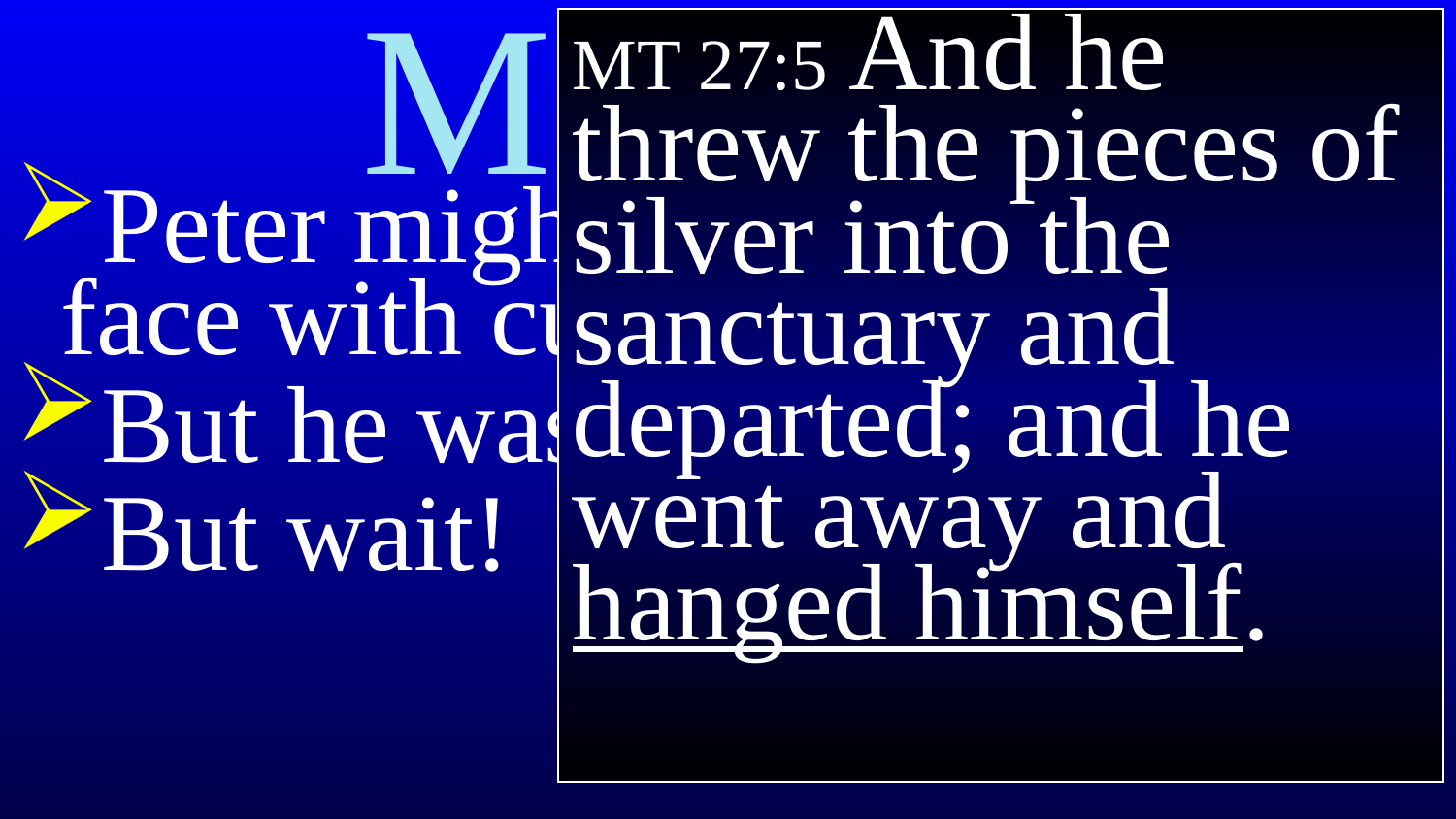

MT 27:5 And he threw the pieces of silver into the sanctuary and departed; and he went away and hanged himself.
# Mark 14
Peter might deny Christ to his face with cursing…
But he was sorry afterward!
But wait!